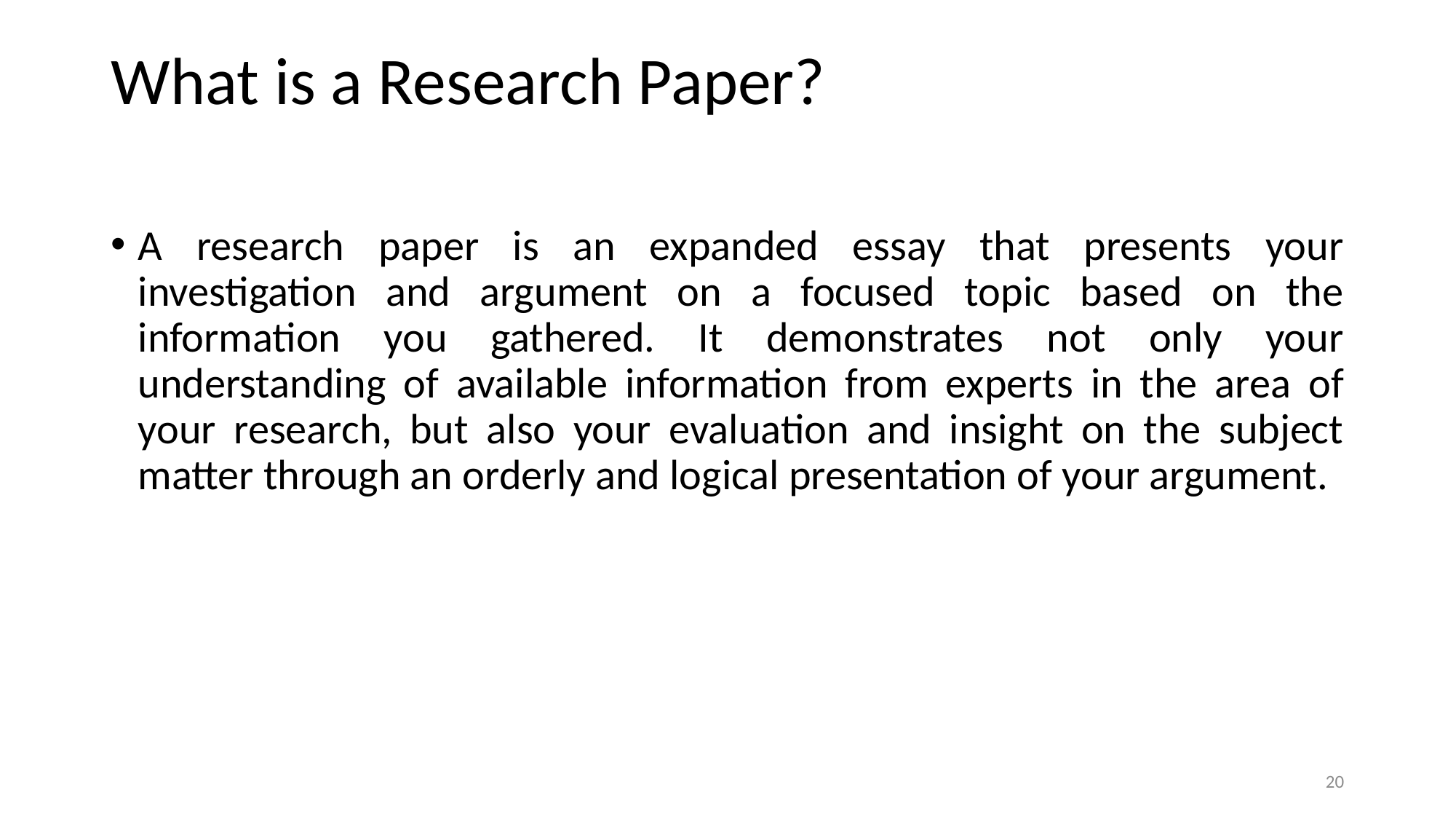

# What is a Research Paper?
A research paper is an expanded essay that presents your investigation and argument on a focused topic based on the information you gathered. It demonstrates not only your understanding of available information from experts in the area of your research, but also your evaluation and insight on the subject matter through an orderly and logical presentation of your argument.

20